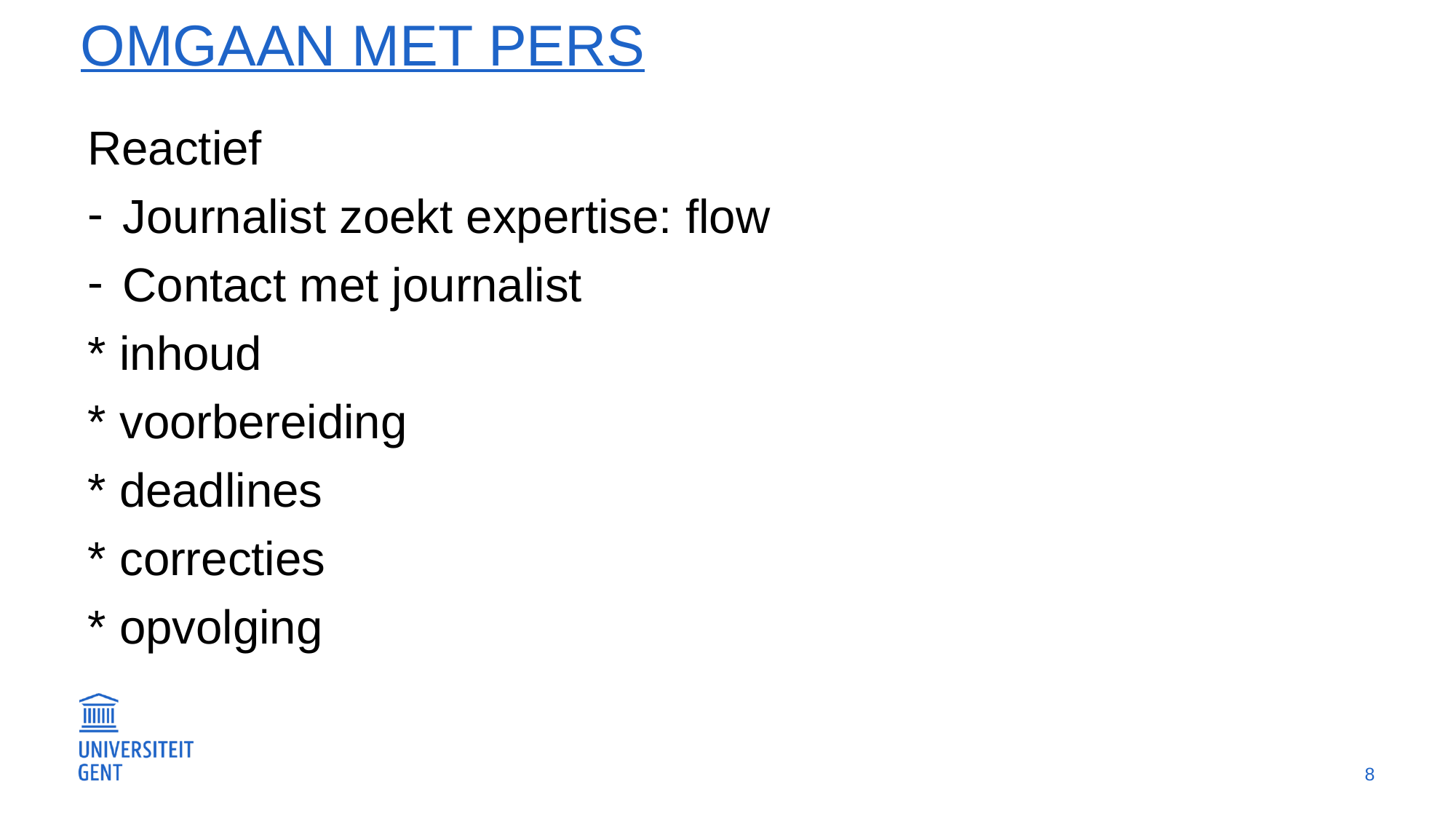

# OMGAAN MET PERS
Reactief
Journalist zoekt expertise: flow
Contact met journalist
	* inhoud
	* voorbereiding
	* deadlines
	* correcties
	* opvolging
8